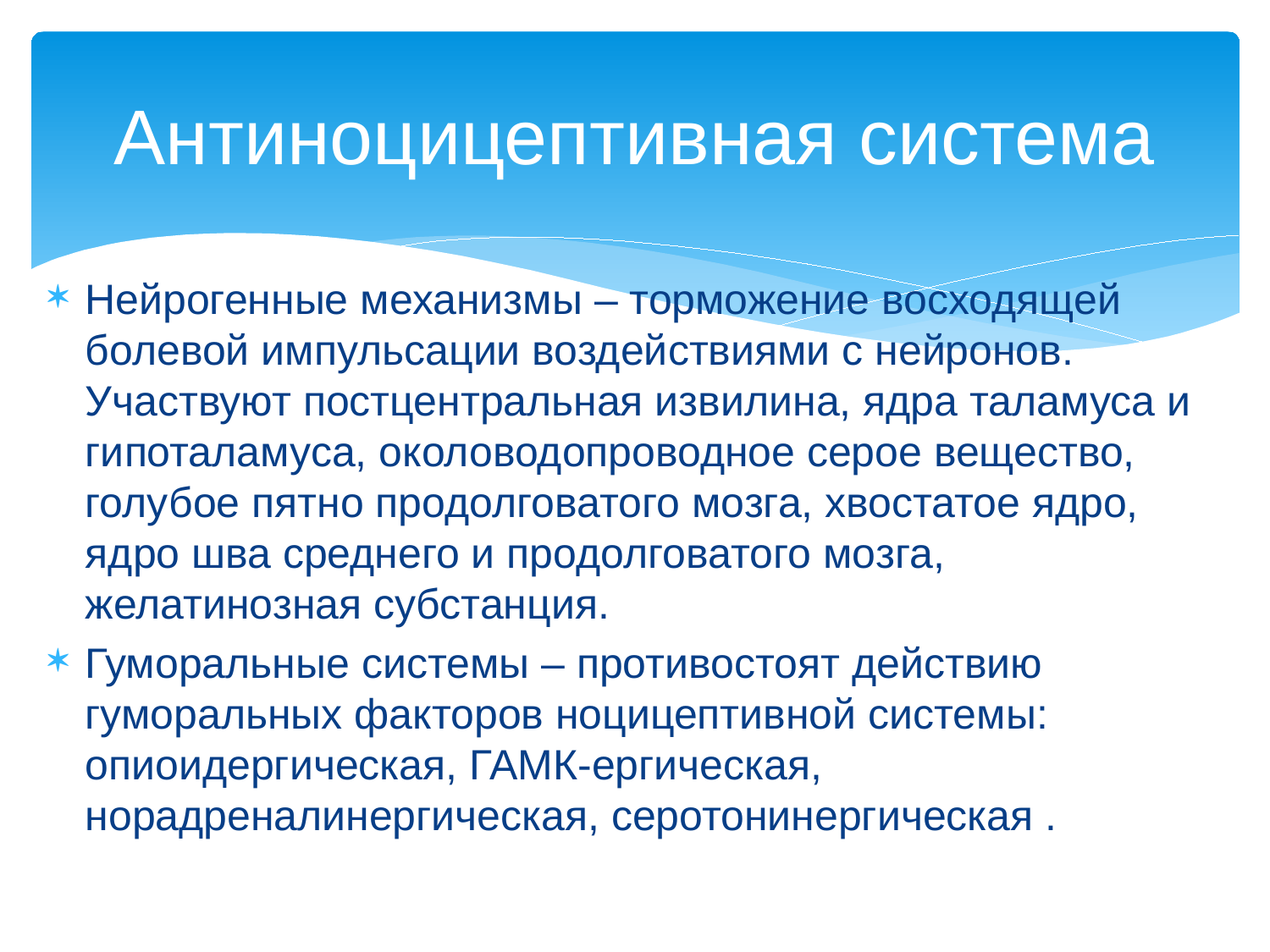

# Антиноцицептивная система
Нейрогенные механизмы – торможение восходящей болевой импульсации воздействиями с нейронов. Участвуют постцентральная извилина, ядра таламуса и гипоталамуса, околоводопроводное серое вещество, голубое пятно продолговатого мозга, хвостатое ядро, ядро шва среднего и продолговатого мозга, желатинозная субстанция.
Гуморальные системы – противостоят действию гуморальных факторов ноцицептивной системы: опиоидергическая, ГАМК-ергическая, норадреналинергическая, серотонинергическая .